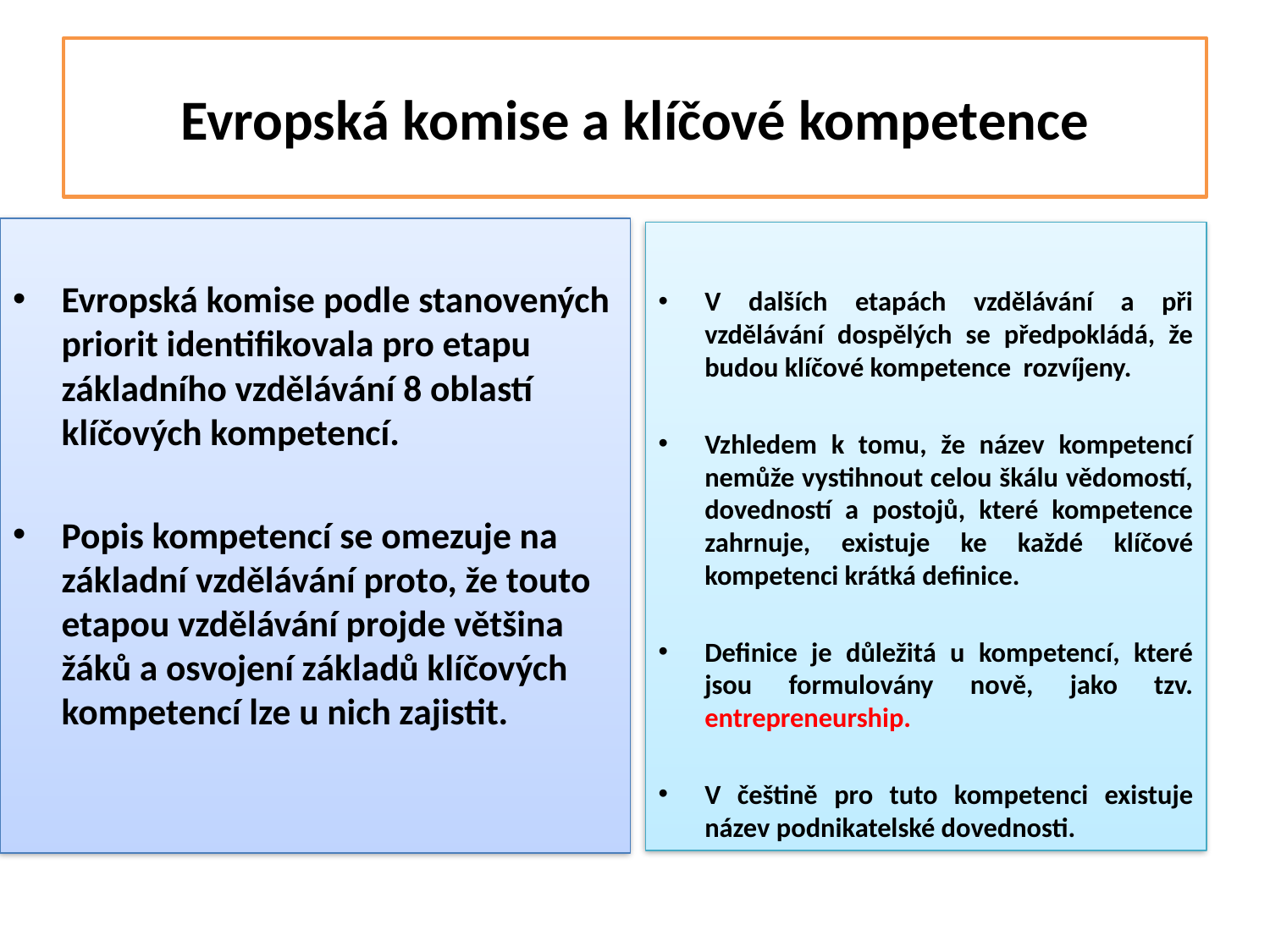

# Evropská komise a klíčové kompetence

Evropská komise podle stanovených priorit identifikovala pro etapu základního vzdělávání 8 oblastí klíčových kompetencí.

Popis kompetencí se omezuje na základní vzdělávání proto, že touto etapou vzdělávání projde většina žáků a osvojení základů klíčových kompetencí lze u nich zajistit.

V dalších etapách vzdělávání a při vzdělávání dospělých se předpokládá, že budou klíčové kompetence  rozvíjeny.

Vzhledem k tomu, že název kompetencí nemůže vystihnout celou škálu vědomostí, dovedností a postojů, které kompetence zahrnuje, existuje ke každé klíčové kompetenci krátká definice.

Definice je důležitá u kompetencí, které jsou formulovány nově, jako tzv. entrepreneurship.

V češtině pro tuto kompetenci existuje název podnikatelské dovednosti.